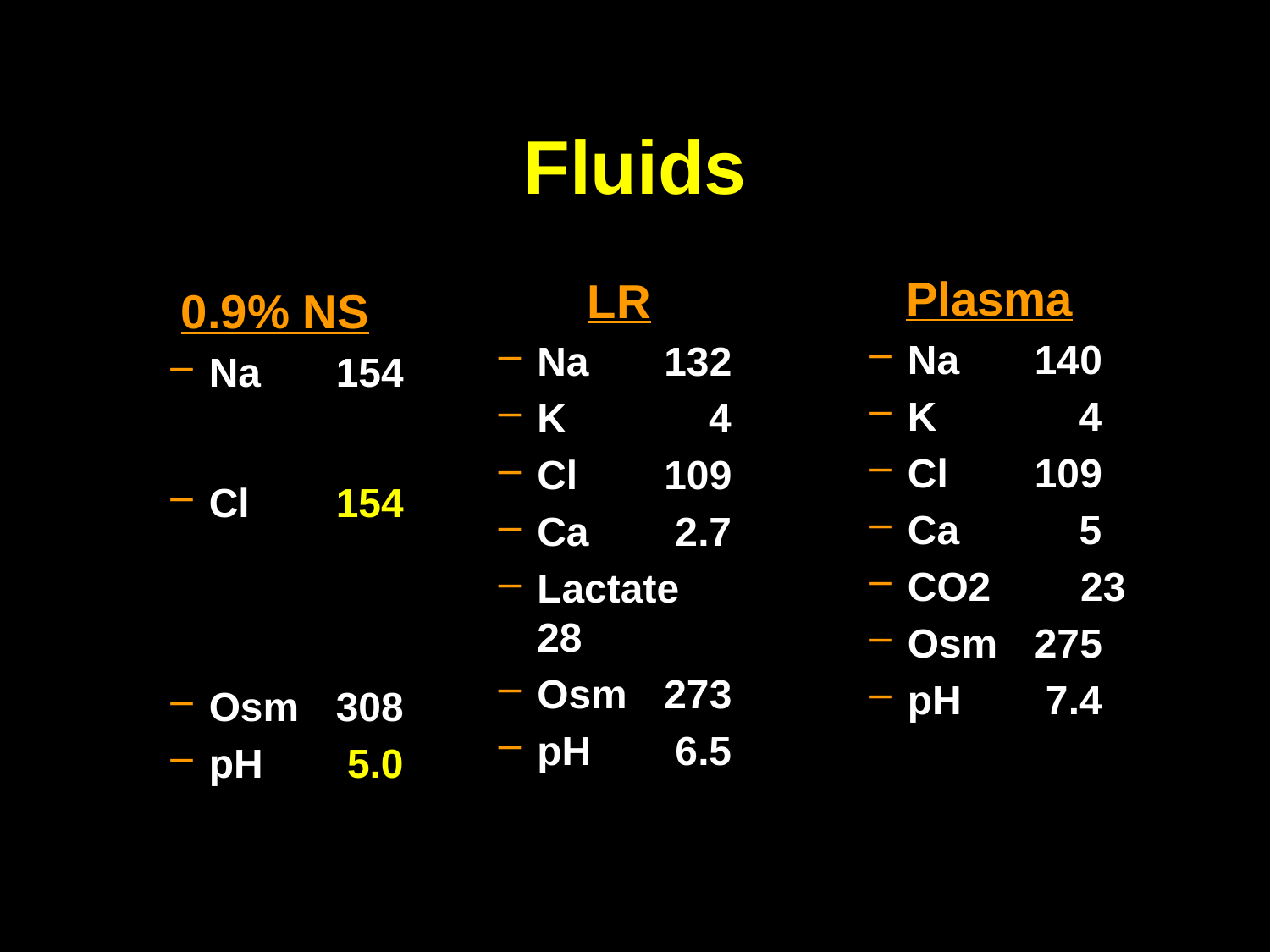

# Fluids
Plasma
Na	140
K	    4
Cl	109
Ca	    5
CO2        23
Osm	275
pH	 7.4
LR
Na	132
K	    4
Cl	109
Ca	 2.7
Lactate	  28
Osm	273
pH	 6.5
0.9% NS
Na	154

Cl	154

Osm	308
pH	 5.0